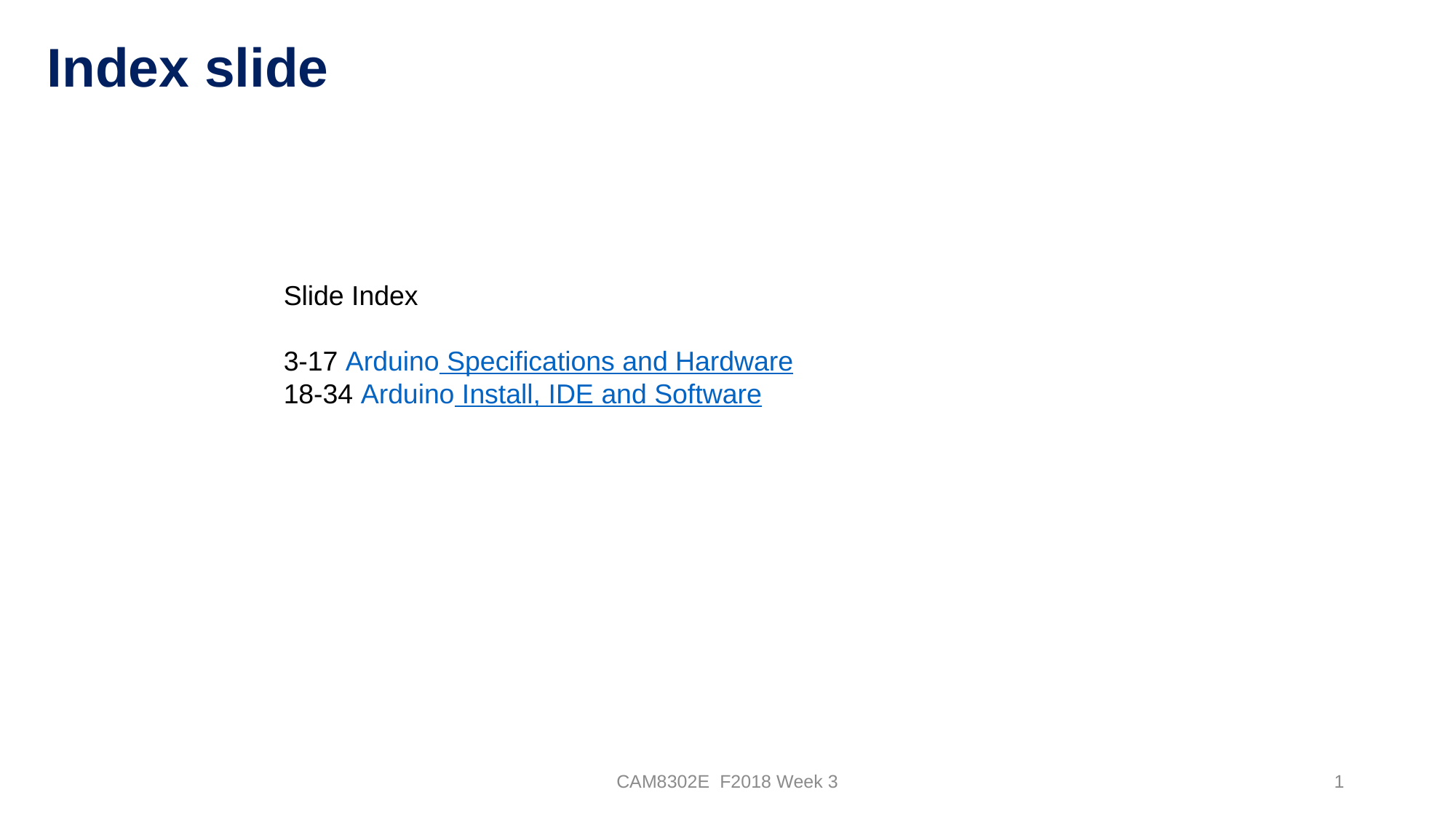

Index slide
Slide Index

3-17 Arduino Specifications and Hardware
18-34 Arduino Install, IDE and Software

CAM8302E  F2018 Week 3
1